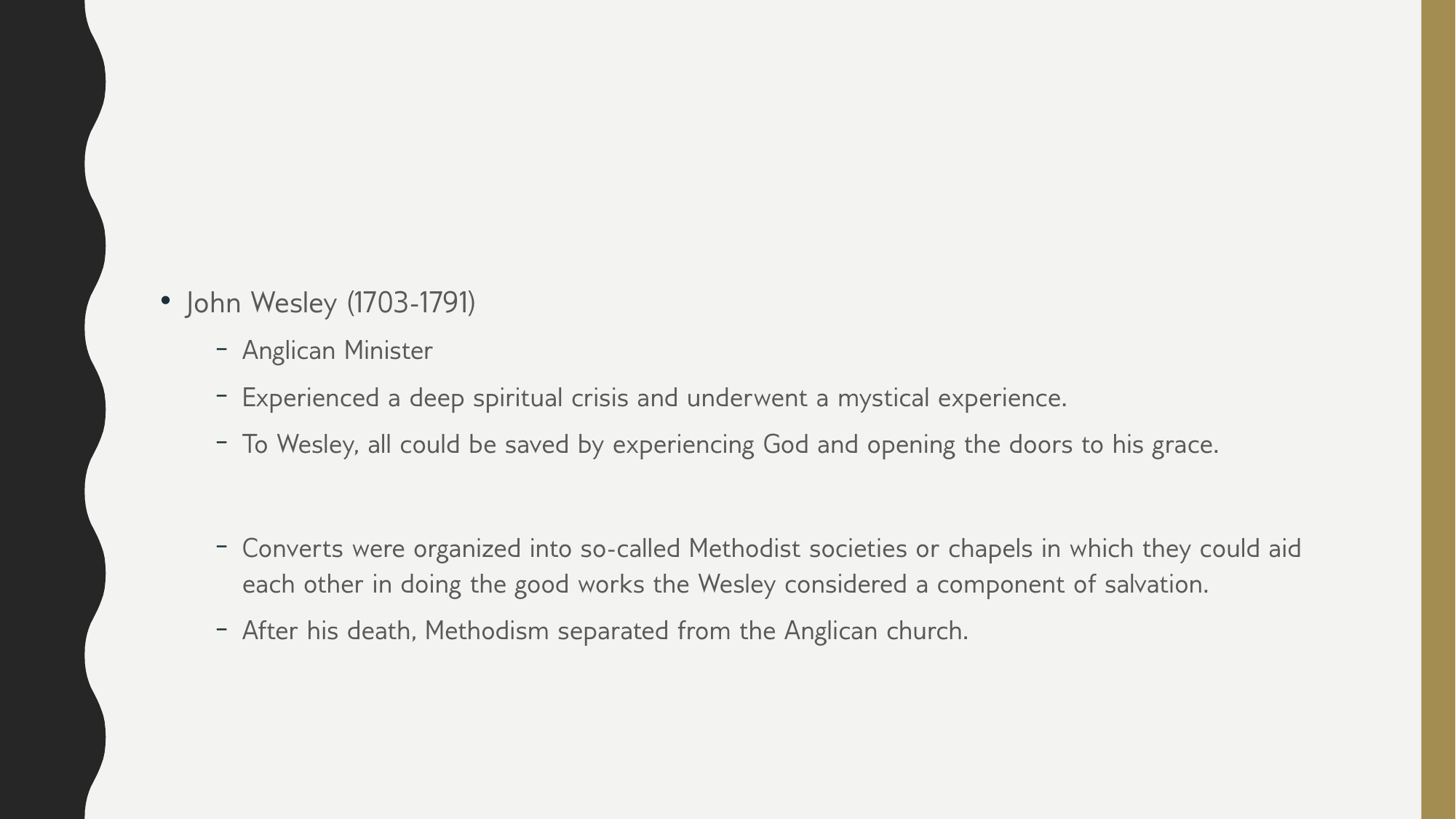

#
John Wesley (1703-1791)
Anglican Minister
Experienced a deep spiritual crisis and underwent a mystical experience.
To Wesley, all could be saved by experiencing God and opening the doors to his grace.

Converts were organized into so-called Methodist societies or chapels in which they could aid each other in doing the good works the Wesley considered a component of salvation.
After his death, Methodism separated from the Anglican church.